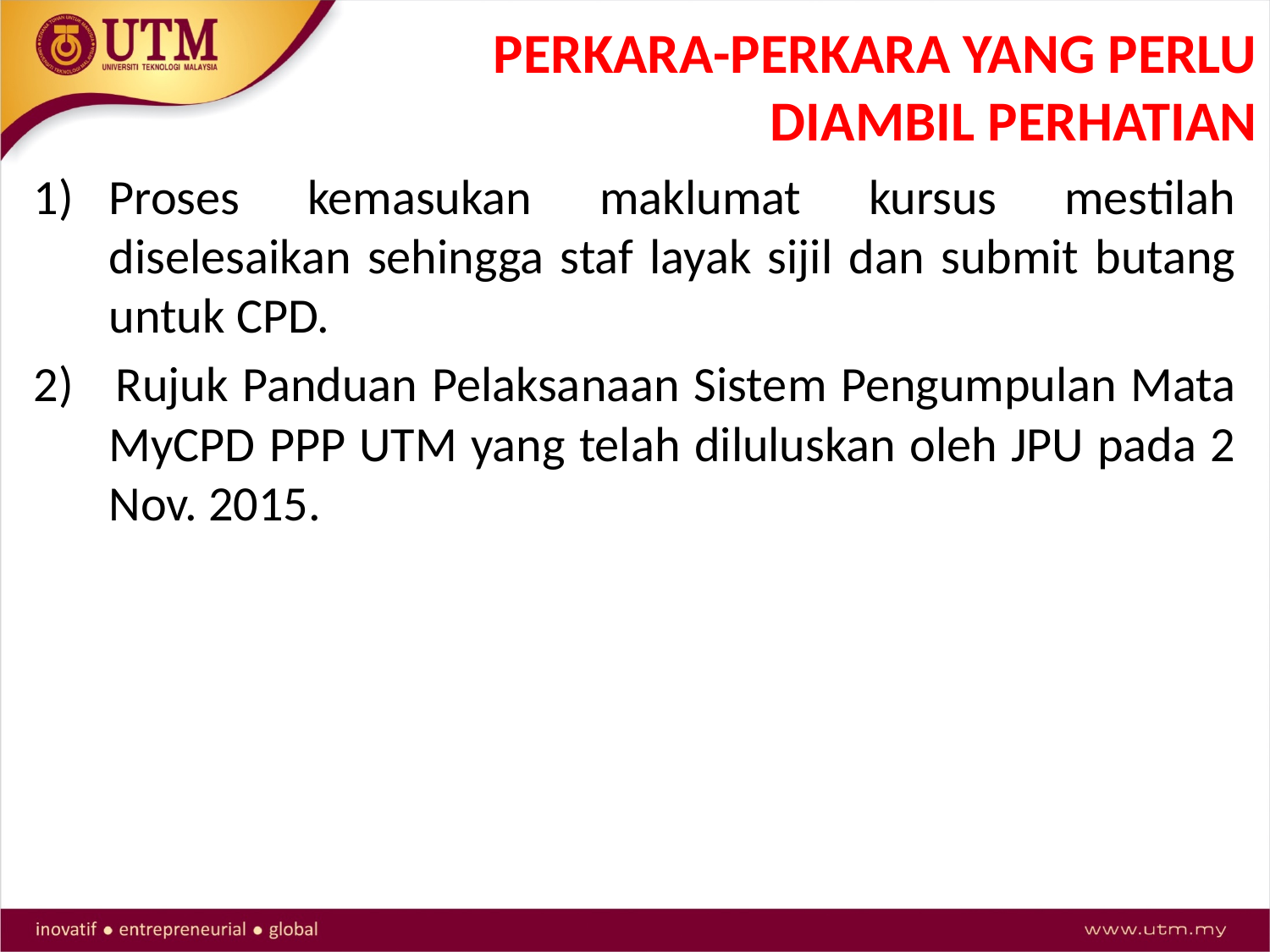

# PERKARA-PERKARA YANG PERLU DIAMBIL PERHATIAN
1)	Proses kemasukan maklumat kursus mestilah diselesaikan sehingga staf layak sijil dan submit butang untuk CPD.
2)  	Rujuk Panduan Pelaksanaan Sistem Pengumpulan Mata MyCPD PPP UTM yang telah diluluskan oleh JPU pada 2 Nov. 2015.